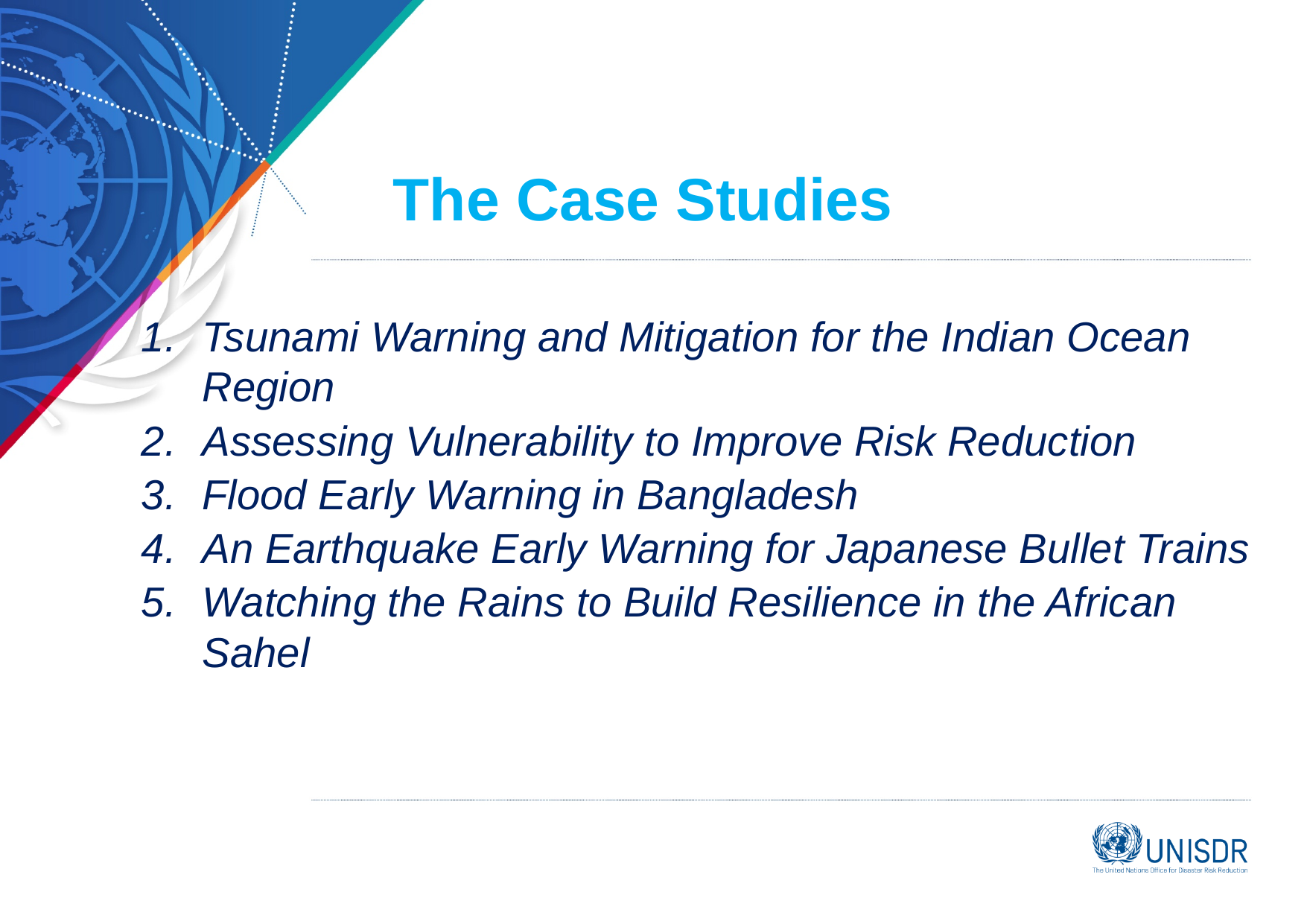

# The Case Studies
Tsunami Warning and Mitigation for the Indian Ocean Region
Assessing Vulnerability to Improve Risk Reduction
Flood Early Warning in Bangladesh
An Earthquake Early Warning for Japanese Bullet Trains
Watching the Rains to Build Resilience in the African Sahel